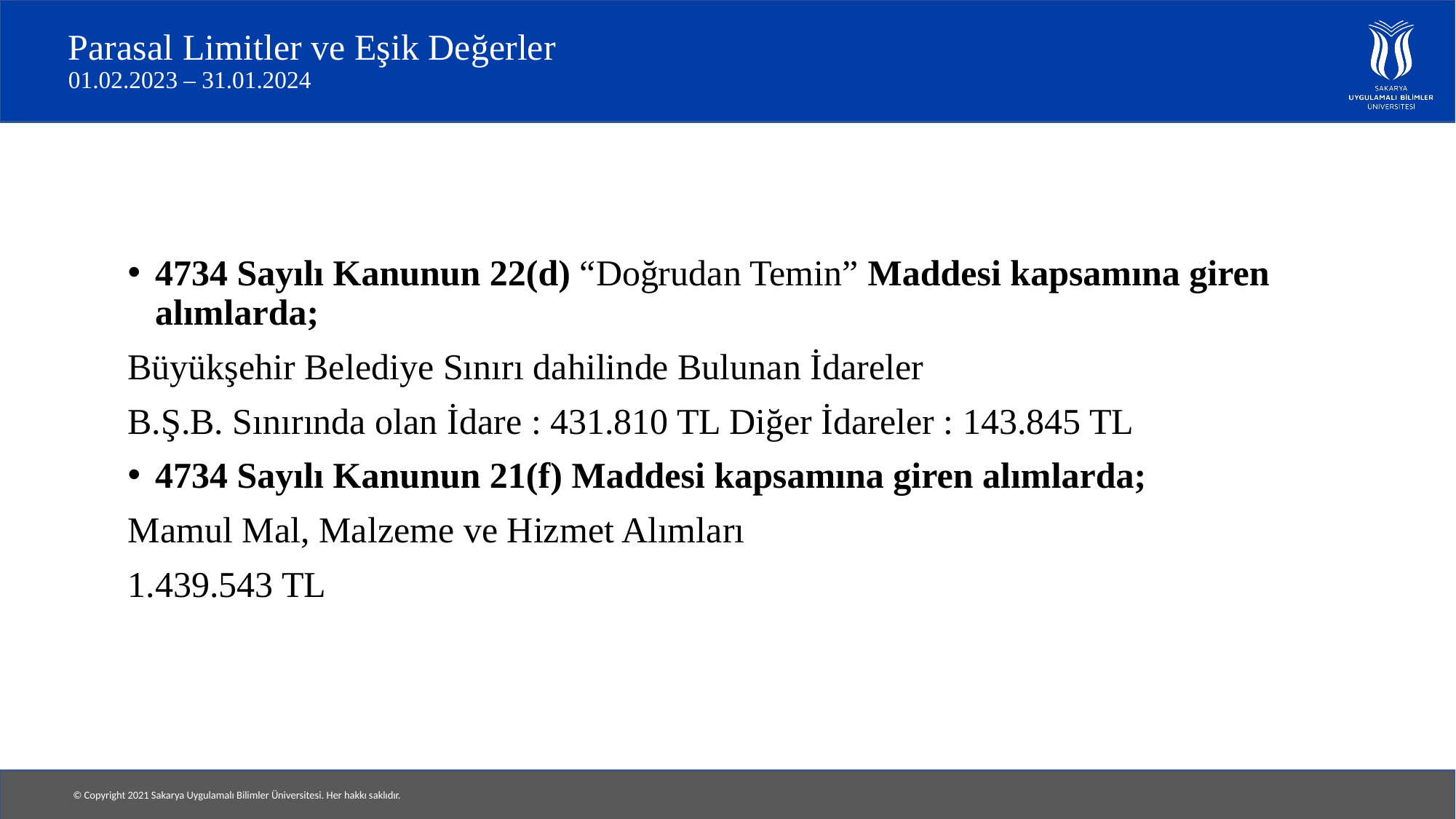

# Parasal Limitler ve Eşik Değerler 01.02.2023 – 31.01.2024

4734 Sayılı Kanunun 22(d) “Doğrudan Temin” Maddesi kapsamına giren alımlarda;
Büyükşehir Belediye Sınırı dahilinde Bulunan İdareler
B.Ş.B. Sınırında olan İdare : 431.810 TL Diğer İdareler : 143.845 TL
4734 Sayılı Kanunun 21(f) Maddesi kapsamına giren alımlarda;
Mamul Mal, Malzeme ve Hizmet Alımları
1.439.543 TL